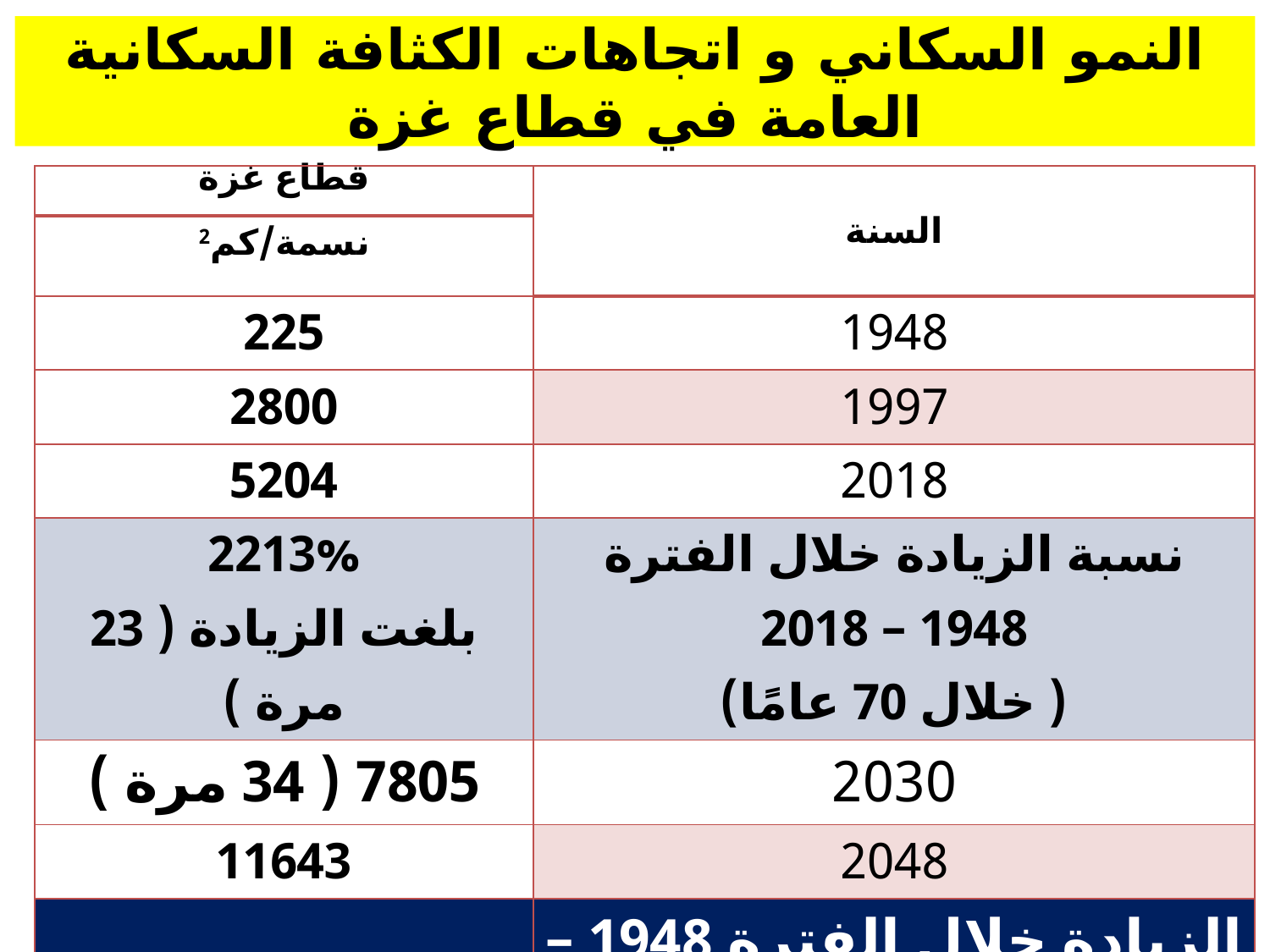

# النمو السكاني و اتجاهات الكثافة السكانية العامة في قطاع غزة
| قطاع غزة | السنة |
| --- | --- |
| نسمة/كم2 |  |
| 225 | 1948 |
| 2800 | 1997 |
| 5204 | 2018 |
| 2213% بلغت الزيادة ( 23 مرة ) | نسبة الزيادة خلال الفترة 1948 – 2018 ( خلال 70 عامًا) |
| 7805 ( 34 مرة ) | 2030 |
| 11643 | 2048 |
| ستزيد نحو 5000% أي 52 مرة | الزيادة خلال الفترة 1948 – 2048 ( خلال 100 عامًا) |